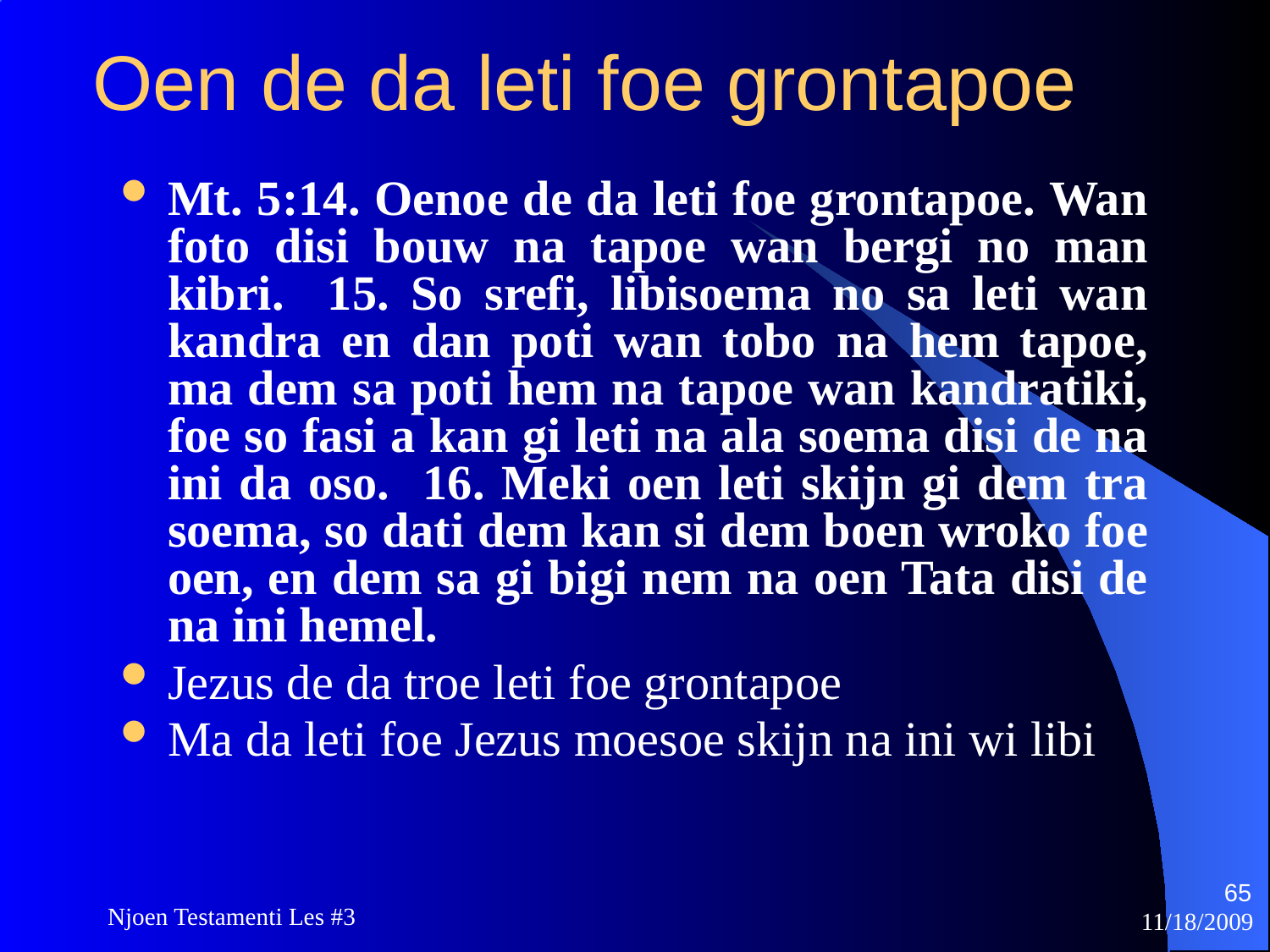

# Oen de da leti foe grontapoe
Mt. 5:14. Oenoe de da leti foe grontapoe. Wan foto disi bouw na tapoe wan bergi no man kibri.  15. So srefi, libisoema no sa leti wan kandra en dan poti wan tobo na hem tapoe, ma dem sa poti hem na tapoe wan kandratiki, foe so fasi a kan gi leti na ala soema disi de na ini da oso.  16. Meki oen leti skijn gi dem tra soema, so dati dem kan si dem boen wroko foe oen, en dem sa gi bigi nem na oen Tata disi de na ini hemel.
Jezus de da troe leti foe grontapoe
Ma da leti foe Jezus moesoe skijn na ini wi libi
65
Njoen Testamenti Les #3
11/18/2009